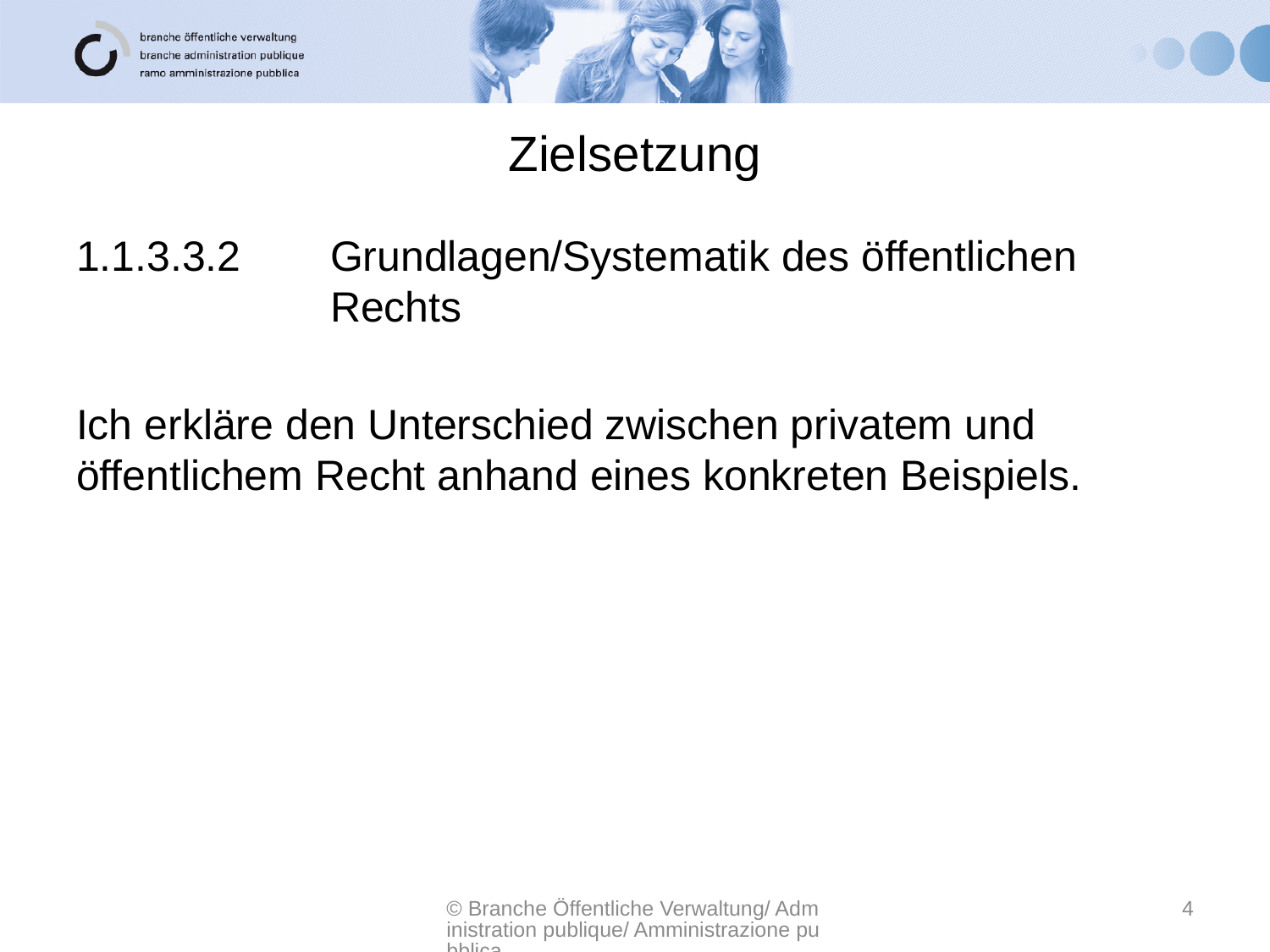

# Zielsetzung
1.1.3.3.2	Grundlagen/Systematik des öffentlichen 			Rechts

Ich erkläre den Unterschied zwischen privatem und öffentlichem Recht anhand eines konkreten Beispiels.
© Branche Öffentliche Verwaltung/ Administration publique/ Amministrazione pubblica
4